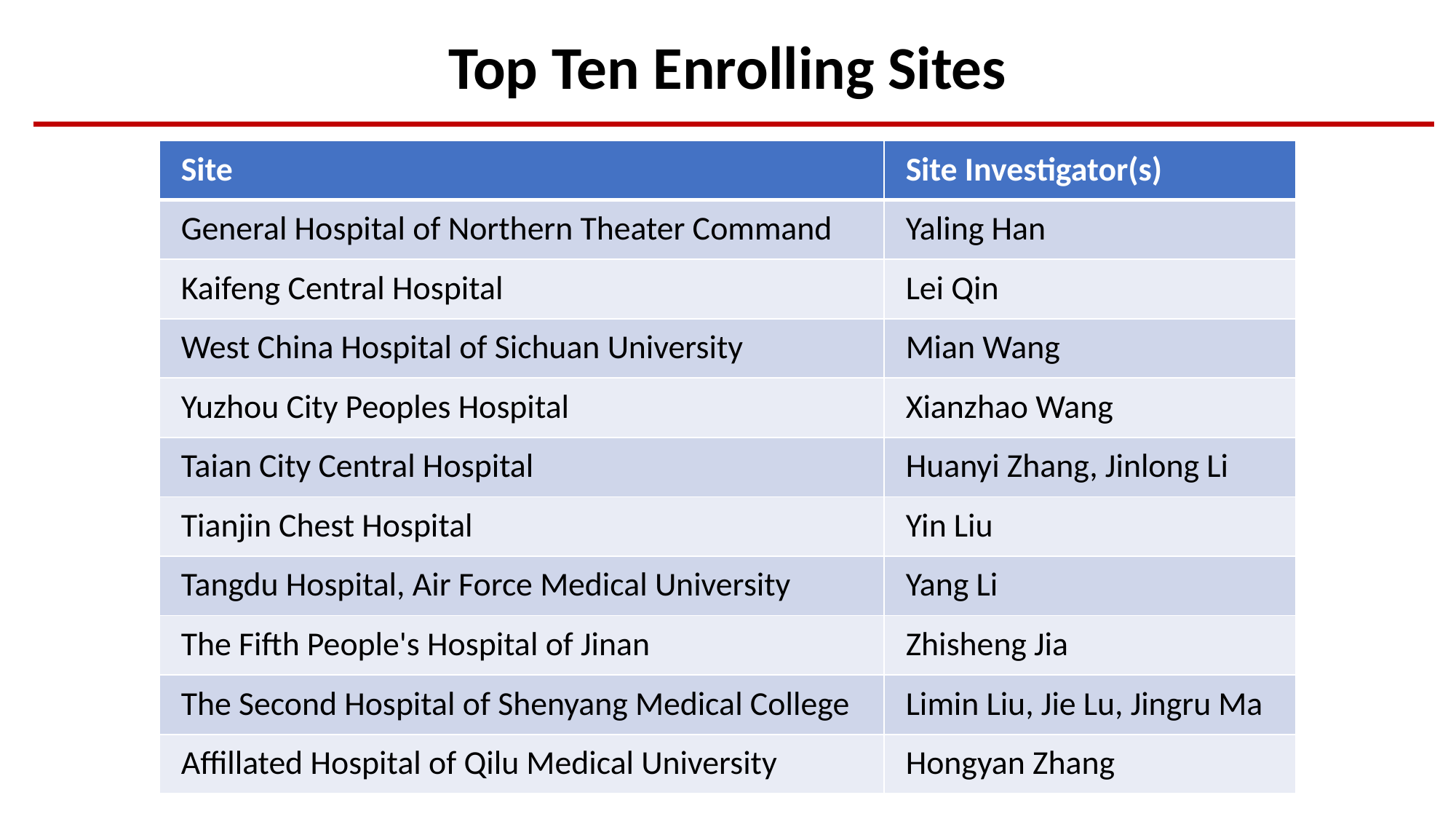

Top Ten Enrolling Sites

| Site | Site Investigator(s) |
| --- | --- |
| General Hospital of Northern Theater Command | Yaling Han |
| Kaifeng Central Hospital | Lei Qin |
| West China Hospital of Sichuan University | Mian Wang |
| Yuzhou City Peoples Hospital | Xianzhao Wang |
| Taian City Central Hospital | Huanyi Zhang, Jinlong Li |
| Tianjin Chest Hospital | Yin Liu |
| Tangdu Hospital, Air Force Medical University | Yang Li |
| The Fifth People's Hospital of Jinan | Zhisheng Jia |
| The Second Hospital of Shenyang Medical College | Limin Liu, Jie Lu, Jingru Ma |
| Affillated Hospital of Qilu Medical University | Hongyan Zhang |